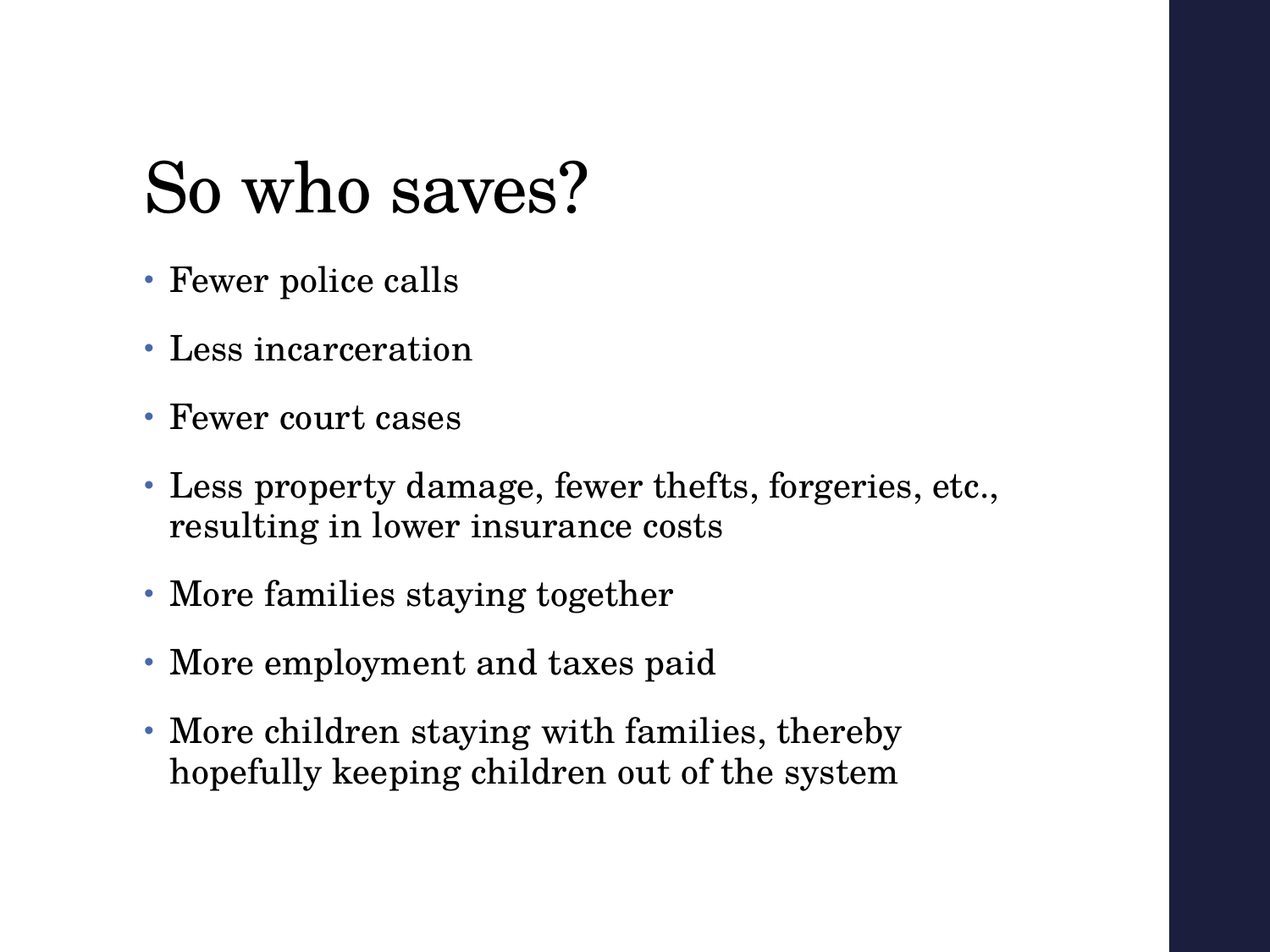

# So who saves?
Fewer police calls
Less incarceration
Fewer court cases
Less property damage, fewer thefts, forgeries, etc.,  resulting in lower insurance costs
More families staying together
More employment and taxes paid
More children staying with families, thereby hopefully keeping children out of the system